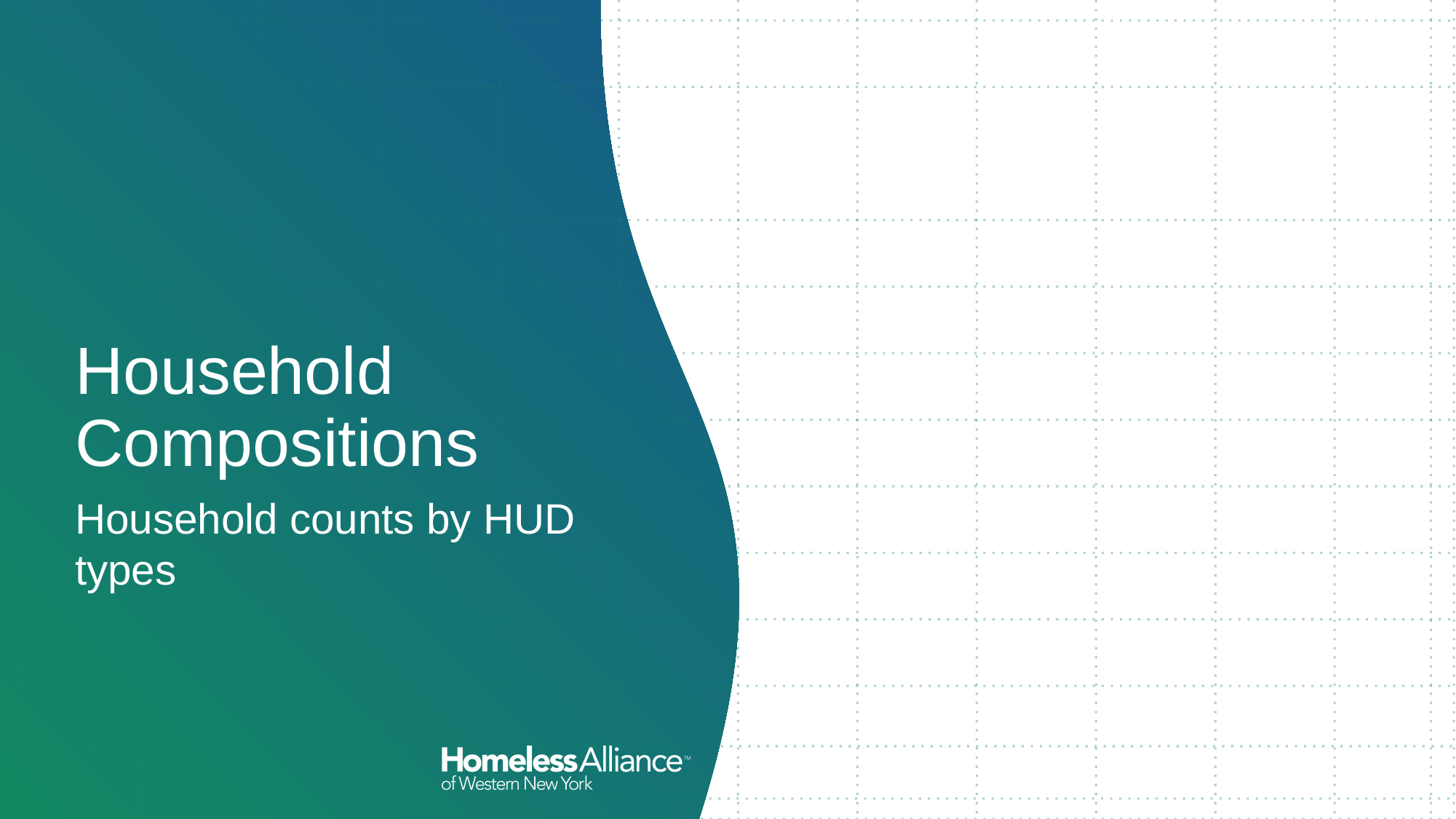

# Household Compositions
Household counts by HUD types